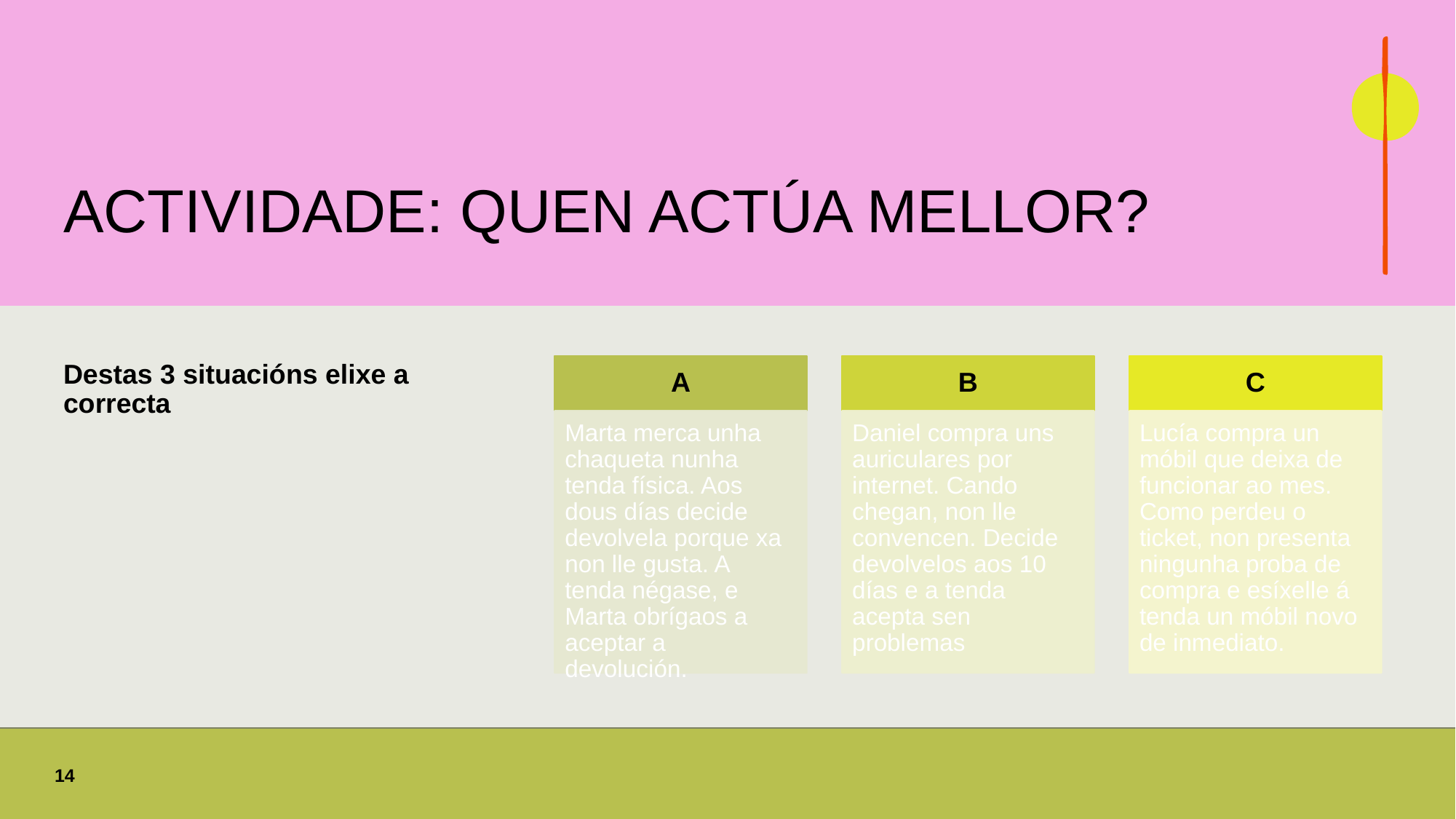

# ACTIVIDADE: Quen actúa mellor?
Destas 3 situacións elixe a correcta

A
Marta merca unha chaqueta nunha tenda física. Aos dous días decide devolvela porque xa non lle gusta. A tenda négase, e Marta obrígaos a aceptar a devolución.
B
Daniel compra uns auriculares por internet. Cando chegan, non lle convencen. Decide devolvelos aos 10 días e a tenda acepta sen problemas
C
Lucía compra un móbil que deixa de funcionar ao mes. Como perdeu o ticket, non presenta ningunha proba de compra e esíxelle á tenda un móbil novo de inmediato.
14